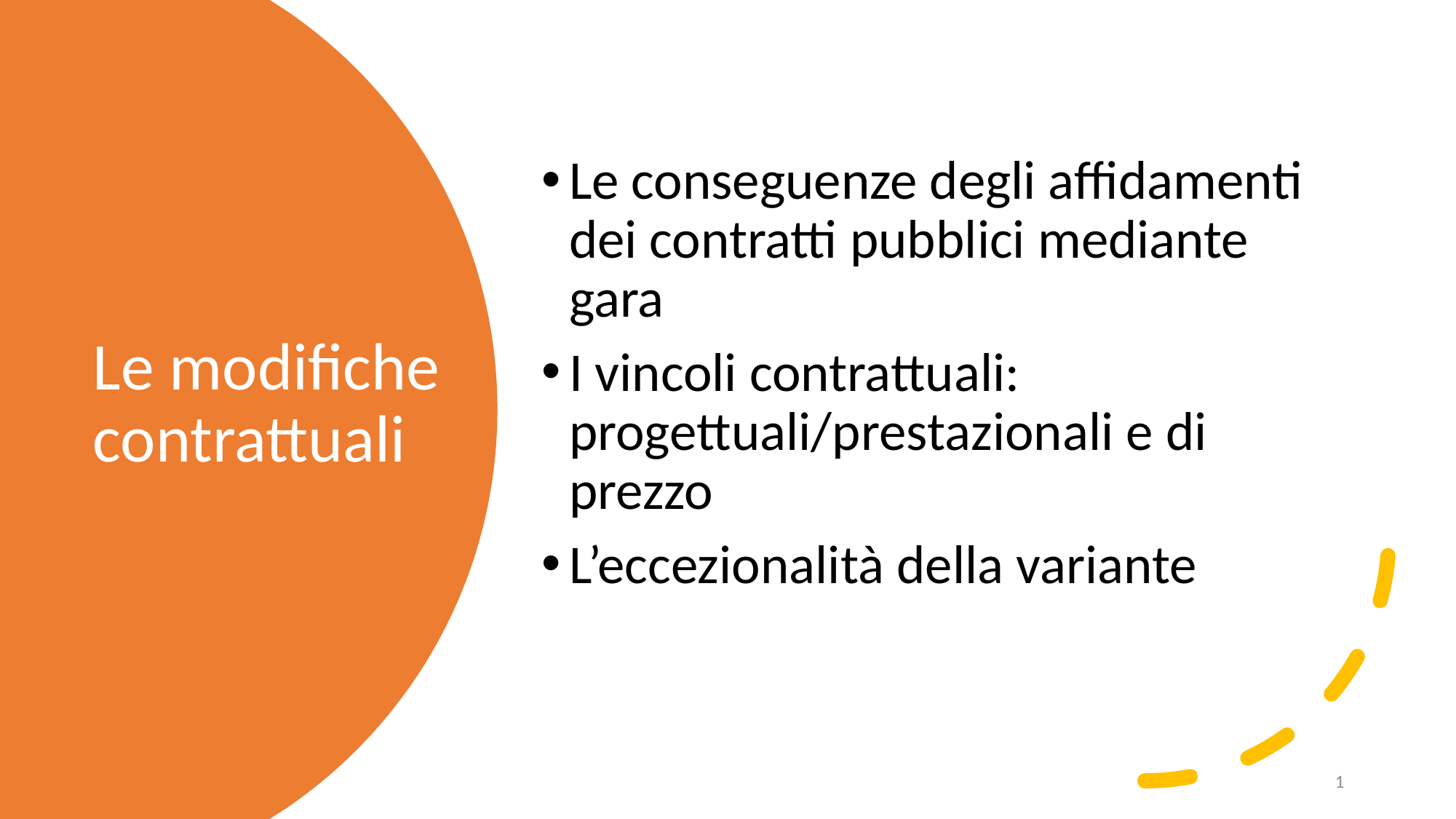

Le conseguenze degli affidamenti dei contratti pubblici mediante gara
I vincoli contrattuali: progettuali/prestazionali e di prezzo
L’eccezionalità della variante

# Le modifiche contrattuali

1